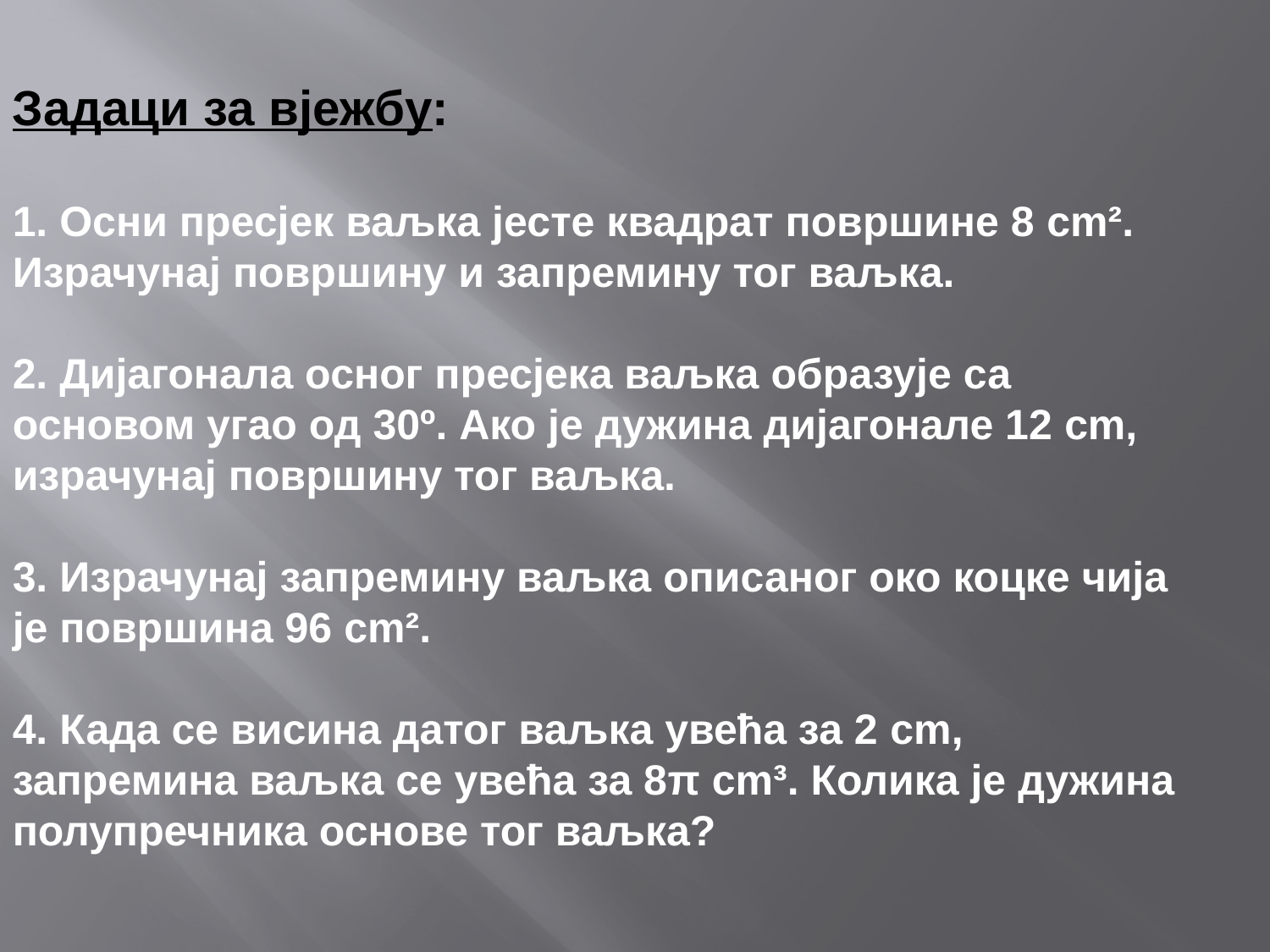

# Задаци за вјежбу: 1. Осни пресјек ваљка јесте квадрат површине 8 cm². Израчунај површину и запремину тог ваљка. 2. Дијагонала осног пресјека ваљка образује са основом угао од 30º. Ако је дужина дијагонале 12 cm, израчунај површину тог ваљка. 3. Израчунај запремину ваљка описаног око коцке чија је површина 96 cm². 4. Када се висина датог ваљка увећа за 2 cm, запремина ваљка се увећа за 8π cm³. Колика је дужина полупречника основе тог ваљка?